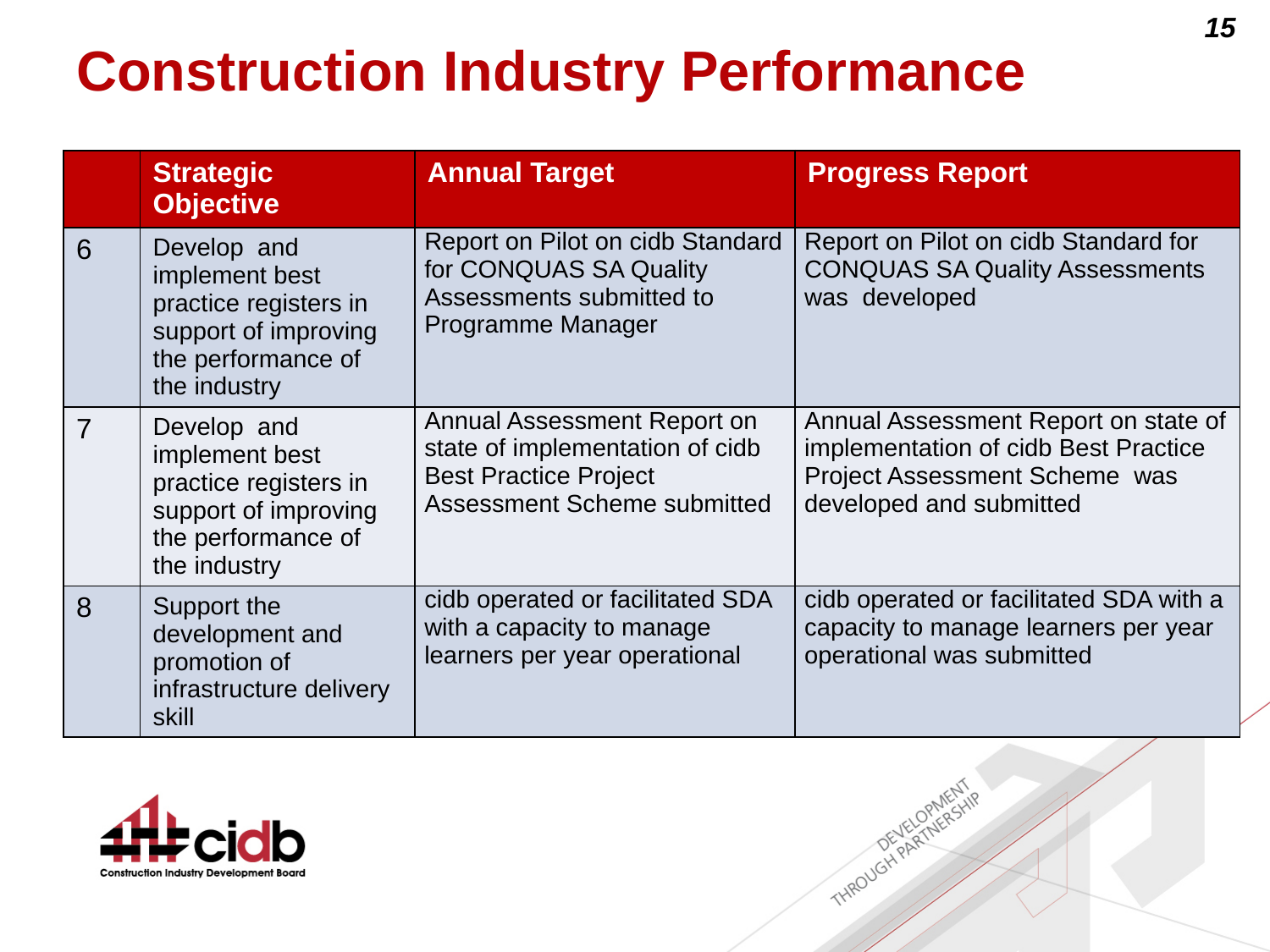

# Construction Industry Performance
|  | Strategic Objective | Annual Target | Progress Report |
| --- | --- | --- | --- |
| 6 | Develop and implement best practice registers in support of improving the performance of the industry | Report on Pilot on cidb Standard for CONQUAS SA Quality Assessments submitted to Programme Manager | Report on Pilot on cidb Standard for CONQUAS SA Quality Assessments was developed |
| 7 | Develop and implement best practice registers in support of improving the performance of the industry | Annual Assessment Report on state of implementation of cidb Best Practice Project Assessment Scheme submitted | Annual Assessment Report on state of implementation of cidb Best Practice Project Assessment Scheme was developed and submitted |
| 8 | Support the development and promotion of infrastructure delivery skill | cidb operated or facilitated SDA with a capacity to manage learners per year operational | cidb operated or facilitated SDA with a capacity to manage learners per year operational was submitted |